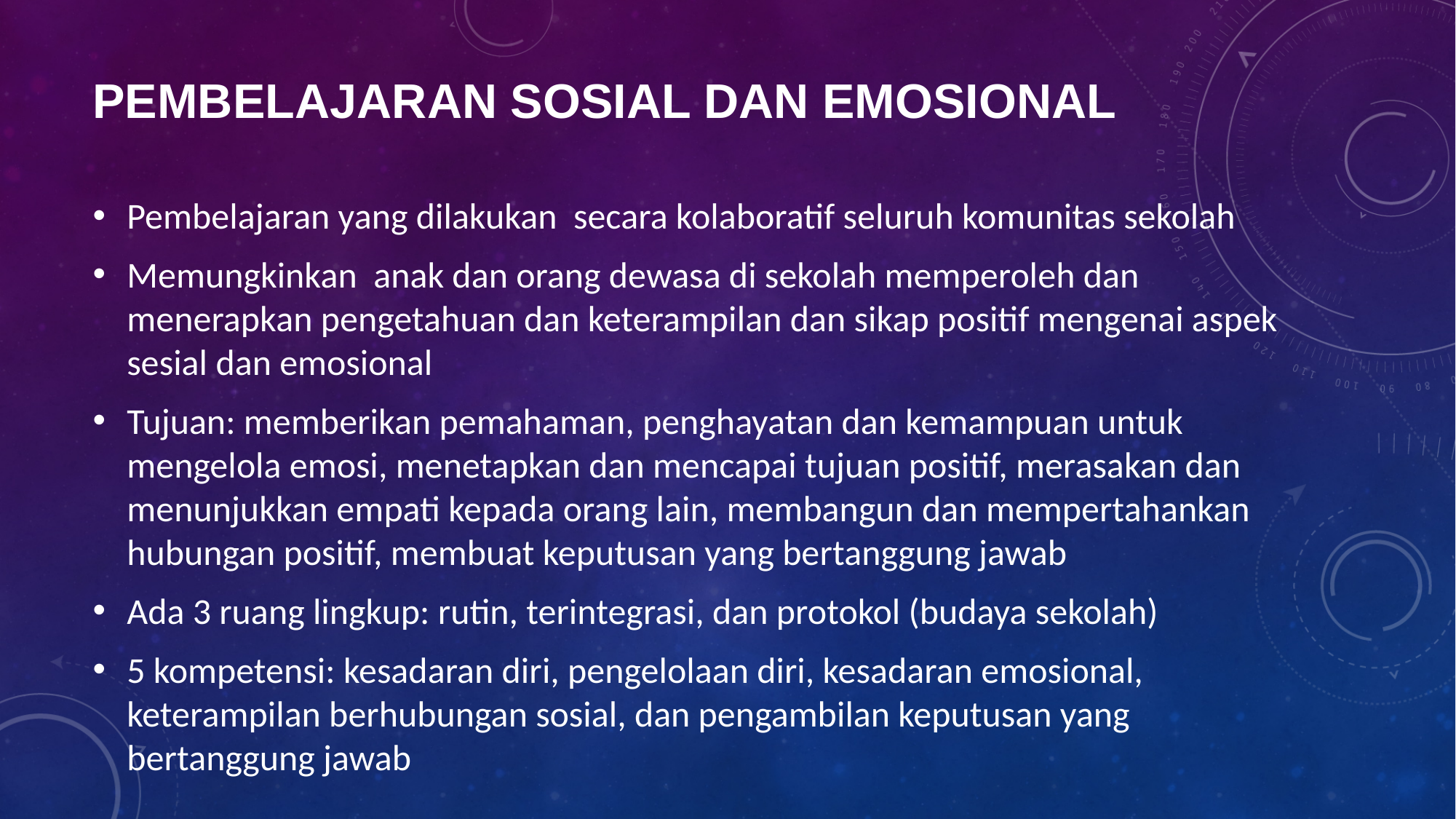

# PEMBELAJARAN SOSIAL DAN EMOSIONAL
Pembelajaran yang dilakukan  secara kolaboratif seluruh komunitas sekolah
Memungkinkan  anak dan orang dewasa di sekolah memperoleh dan menerapkan pengetahuan dan keterampilan dan sikap positif mengenai aspek sesial dan emosional
Tujuan: memberikan pemahaman, penghayatan dan kemampuan untuk  mengelola emosi, menetapkan dan mencapai tujuan positif, merasakan dan menunjukkan empati kepada orang lain, membangun dan mempertahankan hubungan positif, membuat keputusan yang bertanggung jawab
Ada 3 ruang lingkup: rutin, terintegrasi, dan protokol (budaya sekolah)
5 kompetensi: kesadaran diri, pengelolaan diri, kesadaran emosional, keterampilan berhubungan sosial, dan pengambilan keputusan yang bertanggung jawab